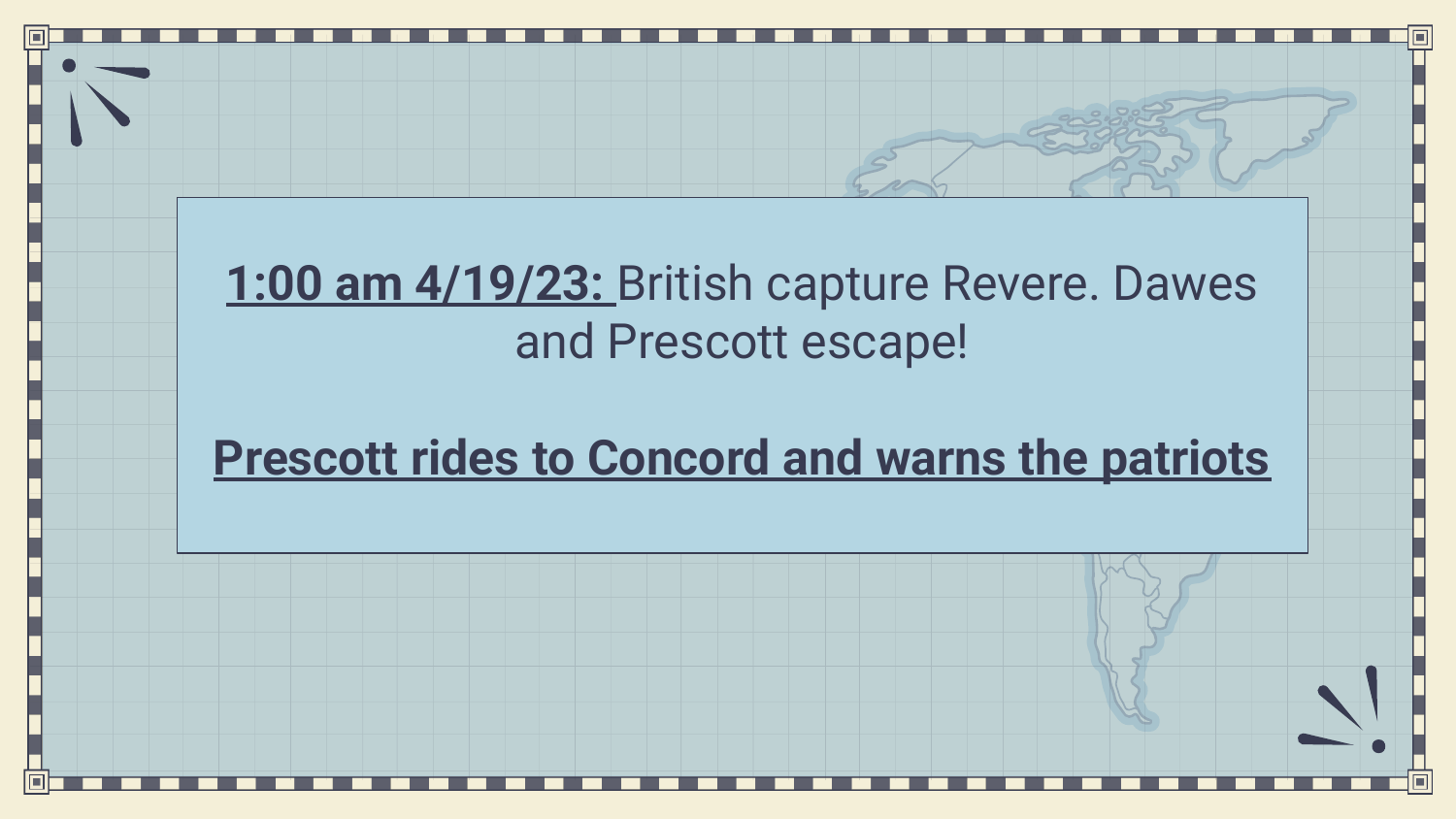

1:00 am 4/19/23: British capture Revere. Dawes and Prescott escape!

Prescott rides to Concord and warns the patriots